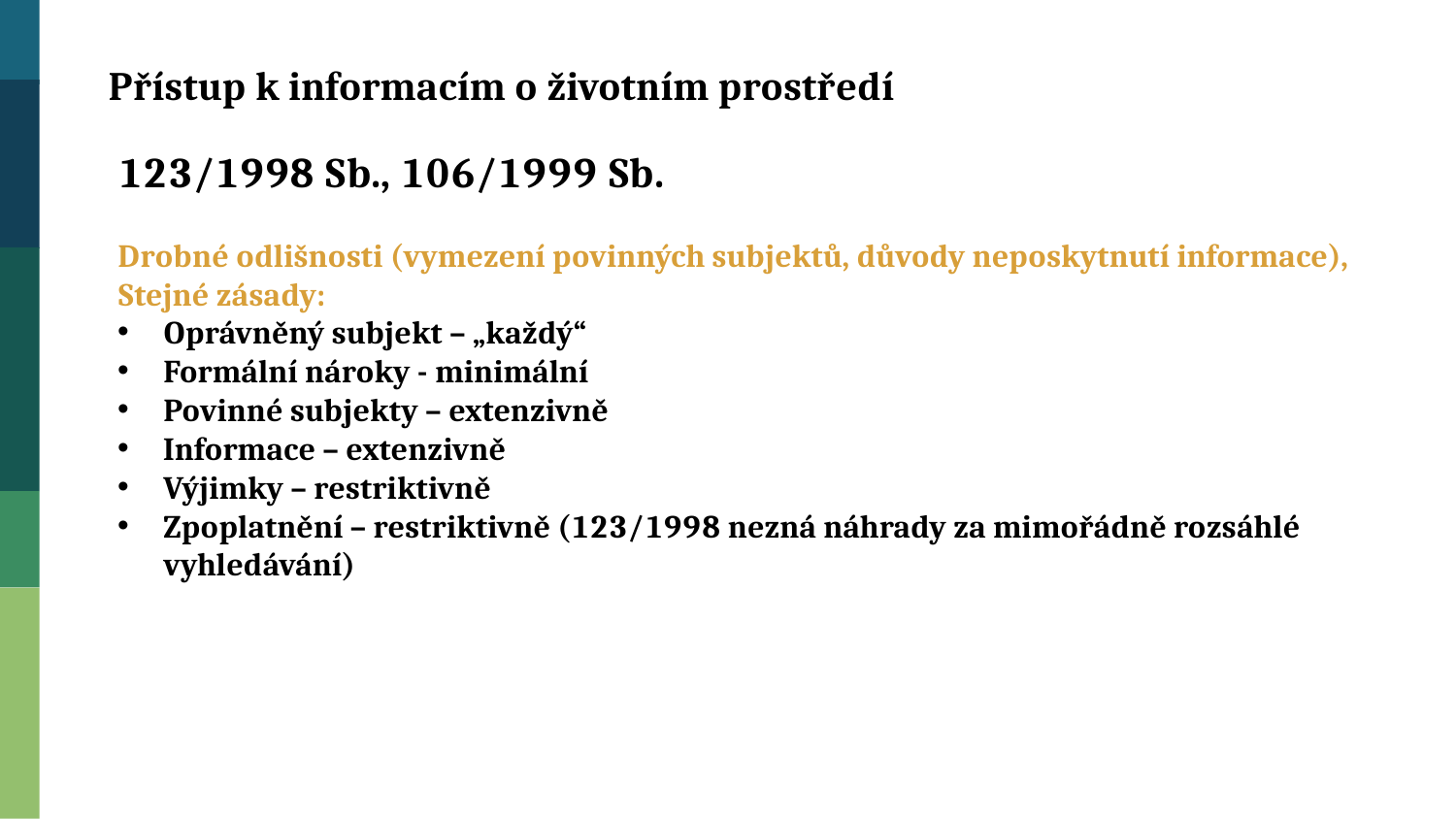

Přístup k informacím o životním prostředí
123/1998 Sb., 106/1999 Sb.

Drobné odlišnosti (vymezení povinných subjektů, důvody neposkytnutí informace),
Stejné zásady:
Oprávněný subjekt – „každý“
Formální nároky - minimální
Povinné subjekty – extenzivně
Informace – extenzivně
Výjimky – restriktivně
Zpoplatnění – restriktivně (123/1998 nezná náhrady za mimořádně rozsáhlé vyhledávání)